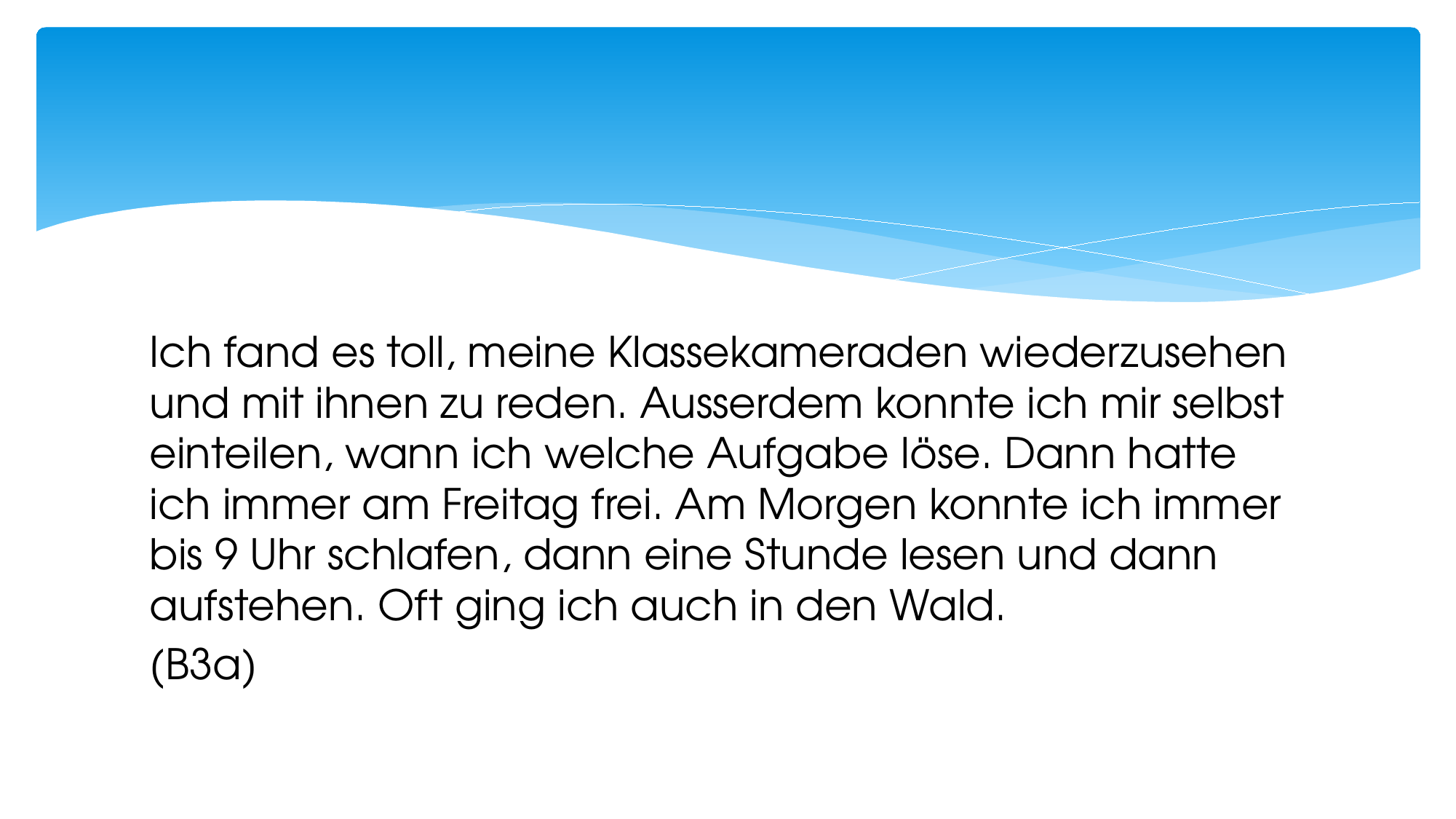

Ich fand es toll, meine Klassekameraden wiederzusehen und mit ihnen zu reden. Ausserdem konnte ich mir selbst einteilen, wann ich welche Aufgabe löse. Dann hatte ich immer am Freitag frei. Am Morgen konnte ich immer bis 9 Uhr schlafen, dann eine Stunde lesen und dann aufstehen. Oft ging ich auch in den Wald.
(B3a)